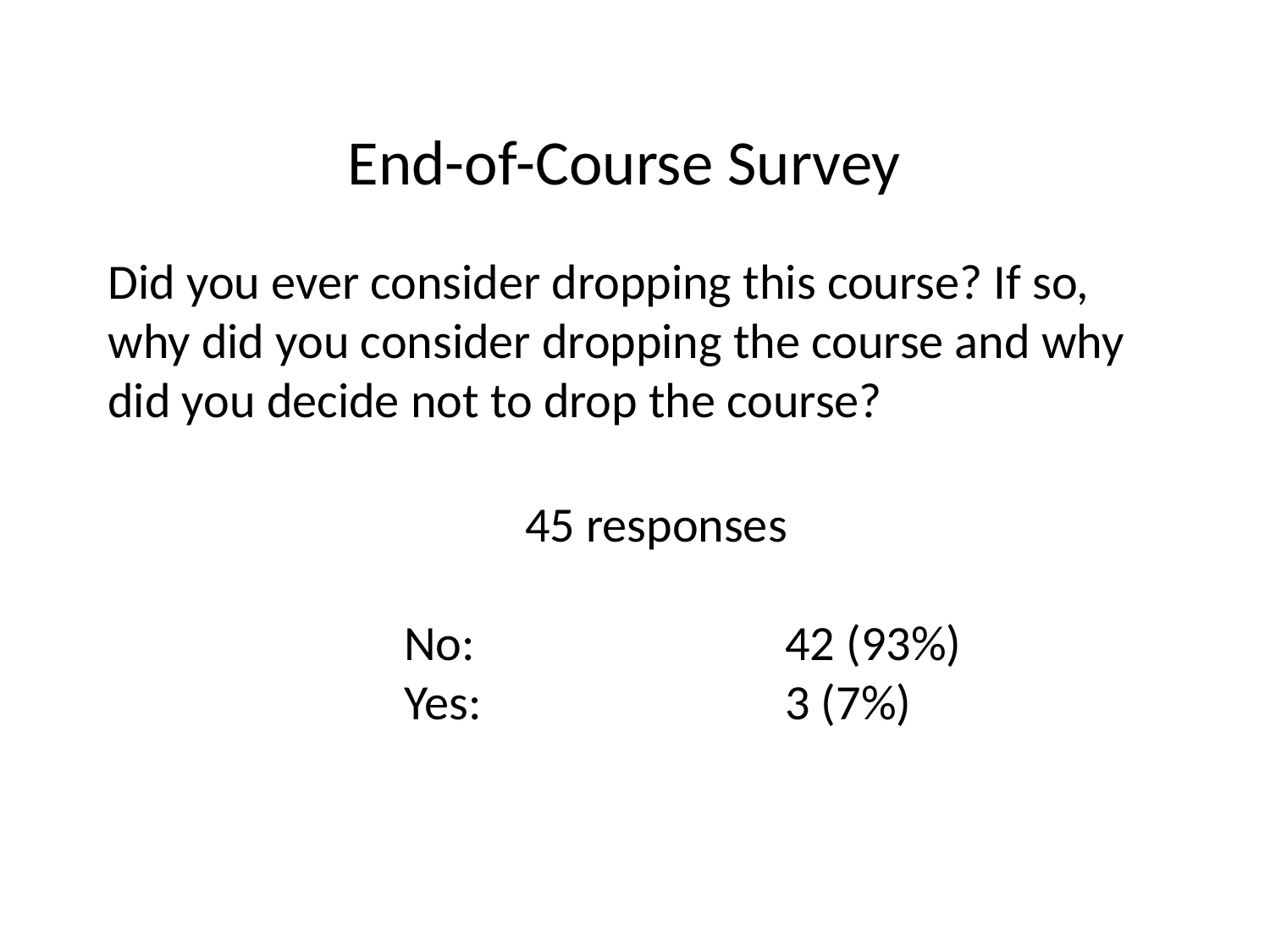

# End-of-Course Survey
Did you ever consider dropping this course? If so, why did you consider dropping the course and why did you decide not to drop the course?
45 responses

	No:			42 (93%)
	Yes:			3 (7%)